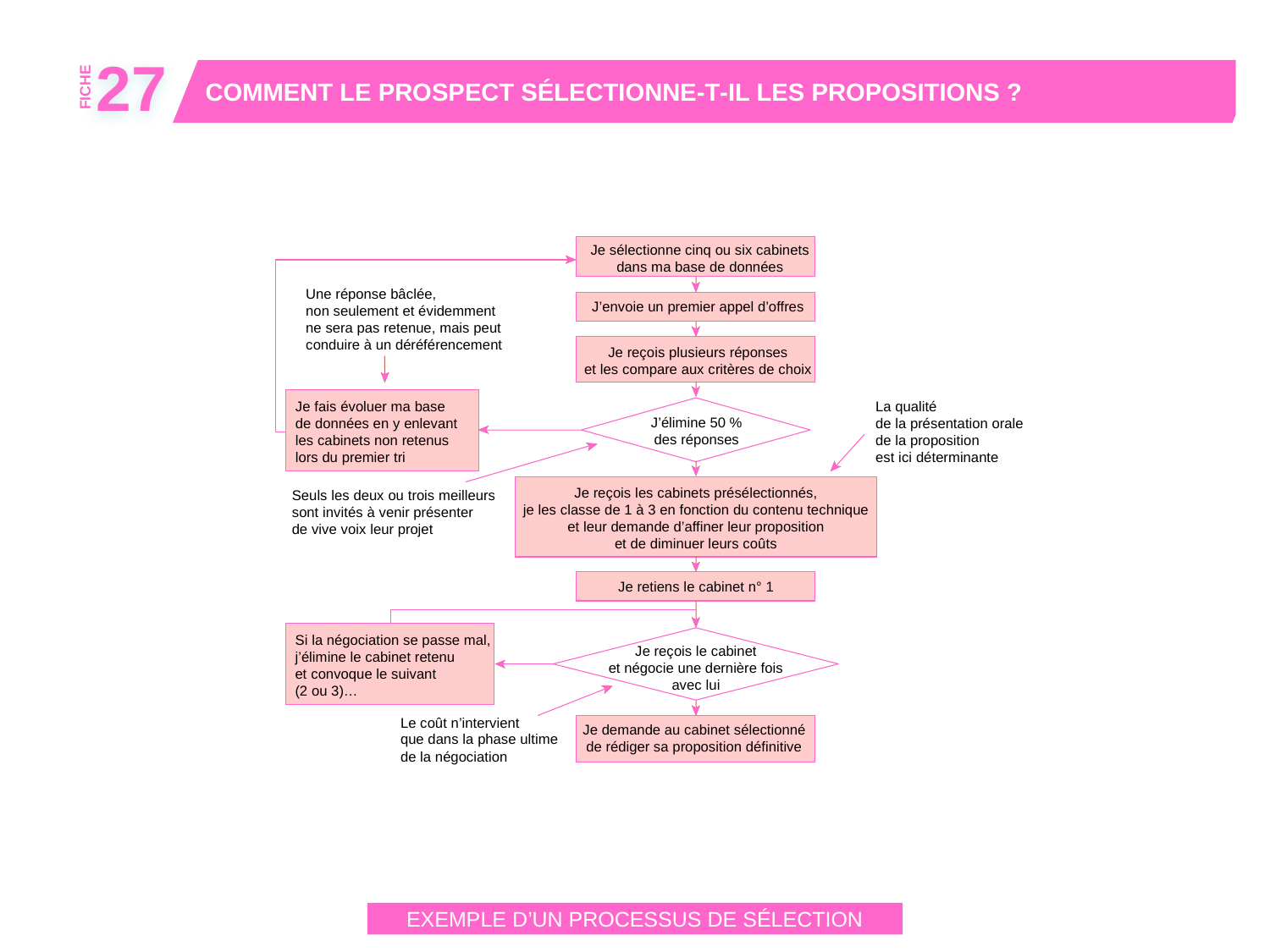

27

COMMENT LE PROSPECT SÉLECTIONNE-T‑IL LES PROPOSITIONS ?
FICHE

Je sélectionne cinq ou six cabinets
dans ma base de données

Une réponse bâclée,
non seulement et évidemment
ne sera pas retenue, mais peut
conduire à un déréférencement

J’envoie un premier appel d’offres

Je reçois plusieurs réponses
et les compare aux critères de choix

La qualité
de la présentation orale
de la proposition
est ici déterminante
Je fais évoluer ma base
de données en y enlevant
les cabinets non retenus
lors du premier tri

J’élimine 50 %
des réponses

Je reçois les cabinets présélectionnés,
je les classe de 1 à 3 en fonction du contenu technique
et leur demande d’affiner leur proposition
et de diminuer leurs coûts
Seuls les deux ou trois meilleurs
sont invités à venir présenter
de vive voix leur projet

Je retiens le cabinet n° 1

Si la négociation se passe mal,
j’élimine le cabinet retenu
et convoque le suivant
(2 ou 3)…
Je reçois le cabinet
et négocie une dernière fois
avec lui

Le coût n’intervient
que dans la phase ultime
de la négociation

Je demande au cabinet sélectionné
de rédiger sa proposition définitive
EXEMPLE D’UN PROCESSUS DE SÉLECTION